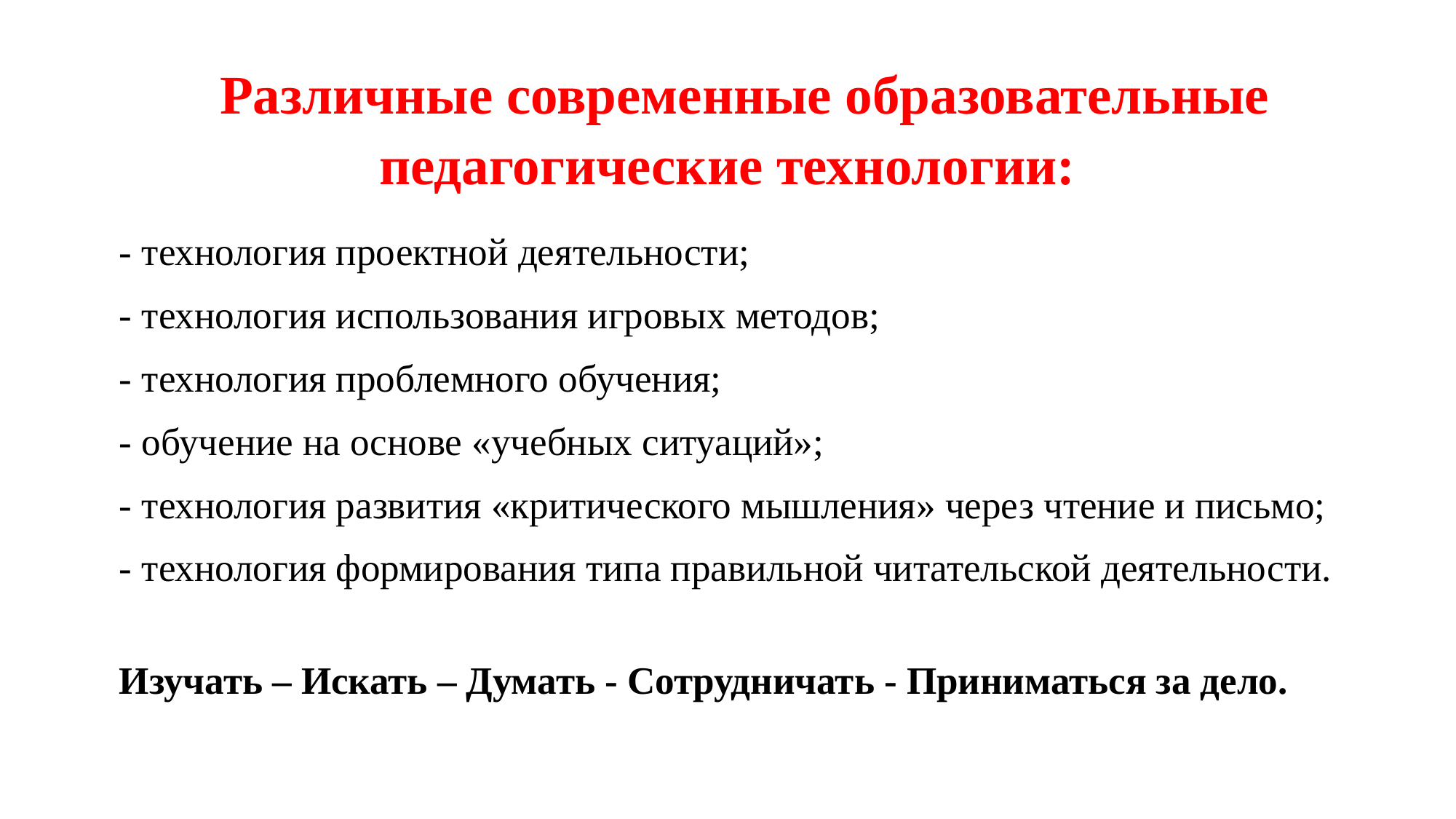

# Различные современные образовательные педагогические технологии:
- технология проектной деятельности;
- технология использования игровых методов;
- технология проблемного обучения;
- обучение на основе «учебных ситуаций»;
- технология развития «критического мышления» через чтение и письмо;
- технология формирования типа правильной читательской деятельности.

Изучать – Искать – Думать - Сотрудничать - Приниматься за дело.